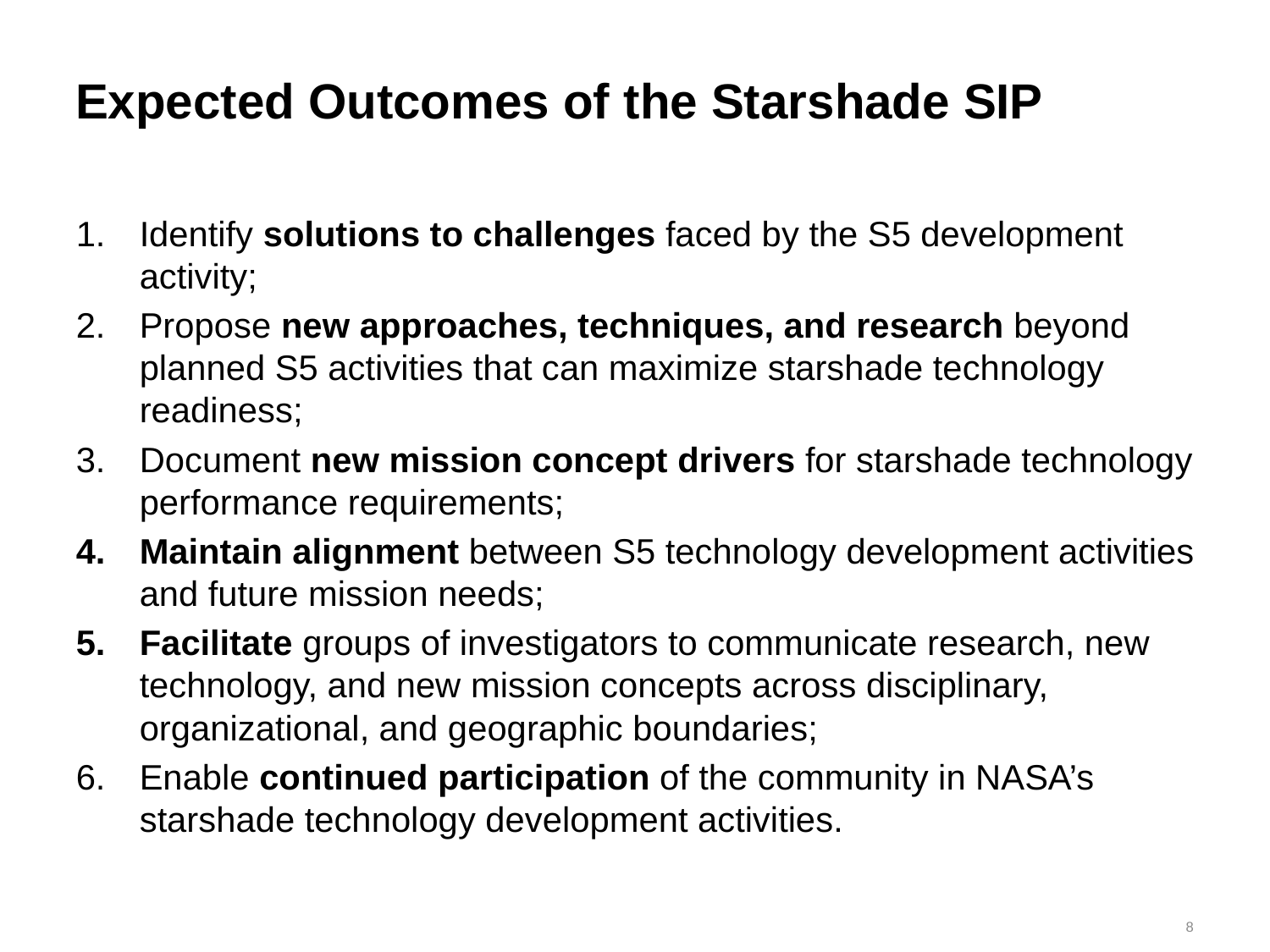

# Expected Outcomes of the Starshade SIP
Identify solutions to challenges faced by the S5 development activity;
Propose new approaches, techniques, and research beyond planned S5 activities that can maximize starshade technology readiness;
Document new mission concept drivers for starshade technology performance requirements;
Maintain alignment between S5 technology development activities and future mission needs;
Facilitate groups of investigators to communicate research, new technology, and new mission concepts across disciplinary, organizational, and geographic boundaries;
Enable continued participation of the community in NASA’s starshade technology development activities.

8